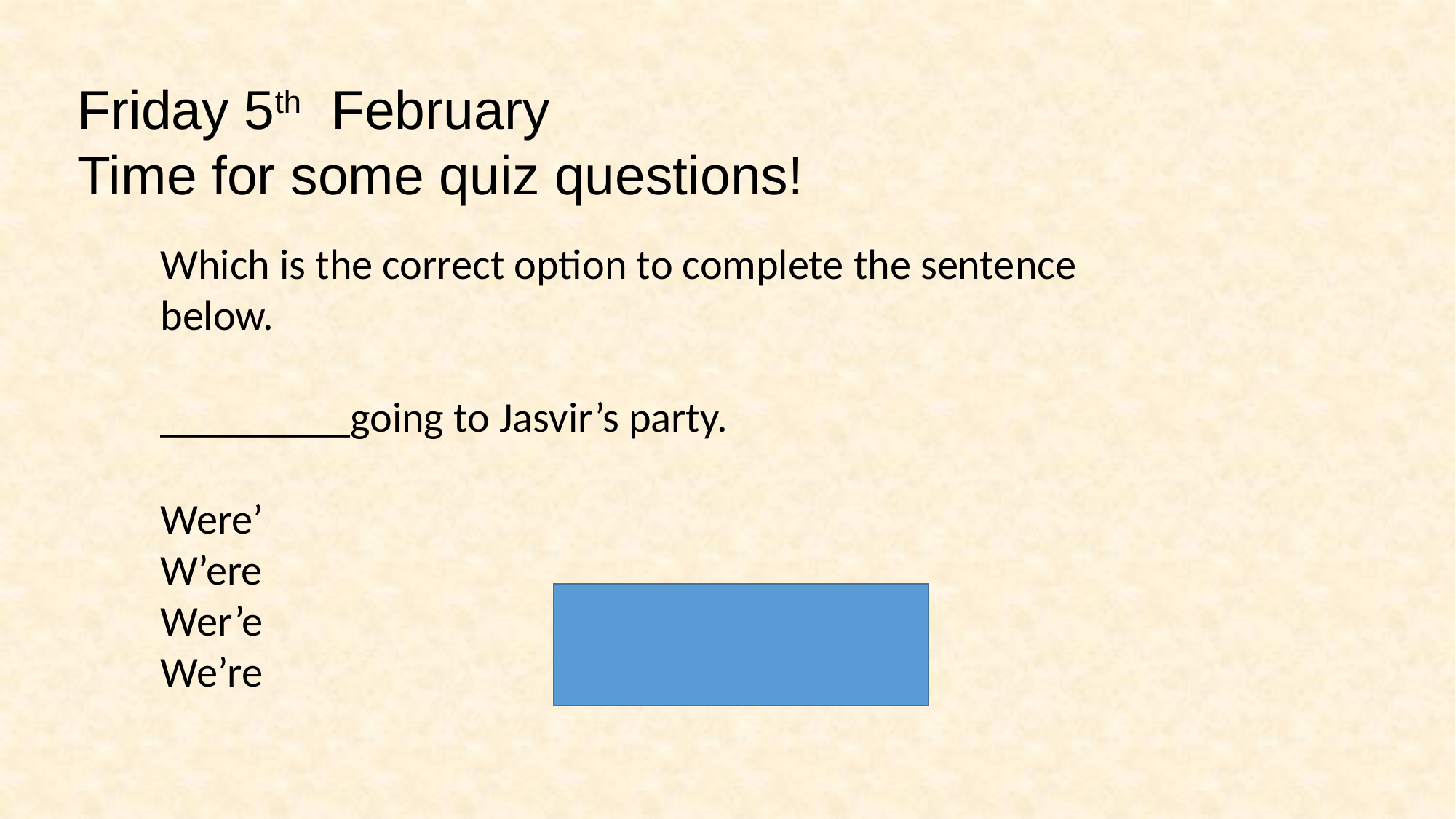

Friday 5th  February
Time for some quiz questions!

Which is the correct option to complete the sentence below.

_________going to Jasvir’s party.

Were’
W’ere
Wer’e
We’re

We’re – We are